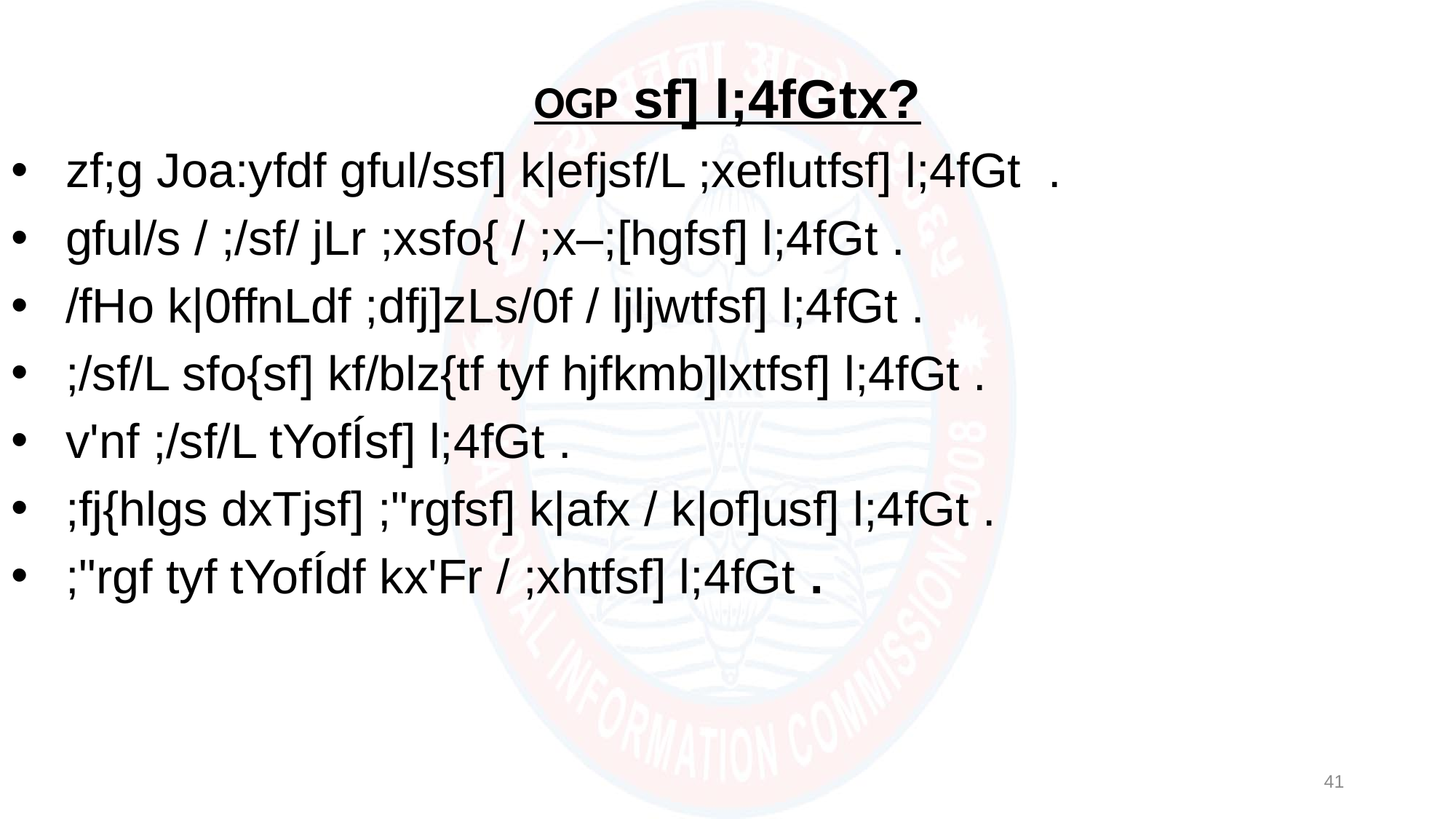

OGP sf] l;4fGtx?
zf;g Joa:yfdf gful/ssf] k|efjsf/L ;xeflutfsf] l;4fGt  .
gful/s / ;/sf/ jLr ;xsfo{ / ;x–;[hgfsf] l;4fGt .
/fHo k|0ffnLdf ;dfj]zLs/0f / ljljwtfsf] l;4fGt .
;/sf/L sfo{sf] kf/blz{tf tyf hjfkmb]lxtfsf] l;4fGt .
v'nf ;/sf/L tYofÍsf] l;4fGt .
;fj{hlgs dxTjsf] ;"rgfsf] k|afx / k|of]usf] l;4fGt .
;"rgf tyf tYofÍdf kx'Fr / ;xhtfsf] l;4fGt .
41